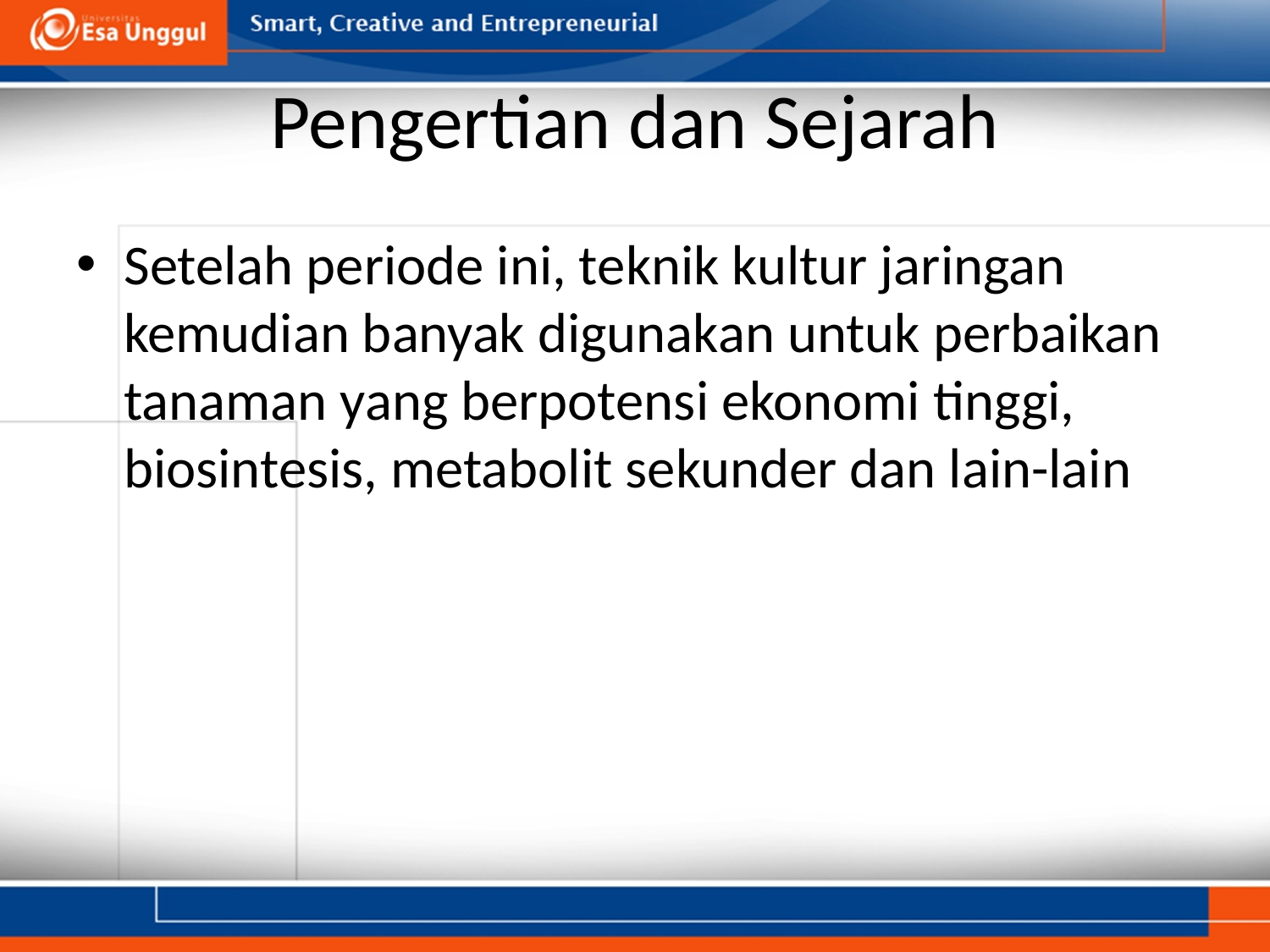

# Pengertian dan Sejarah
Setelah periode ini, teknik kultur jaringan kemudian banyak digunakan untuk perbaikan tanaman yang berpotensi ekonomi tinggi, biosintesis, metabolit sekunder dan lain-lain